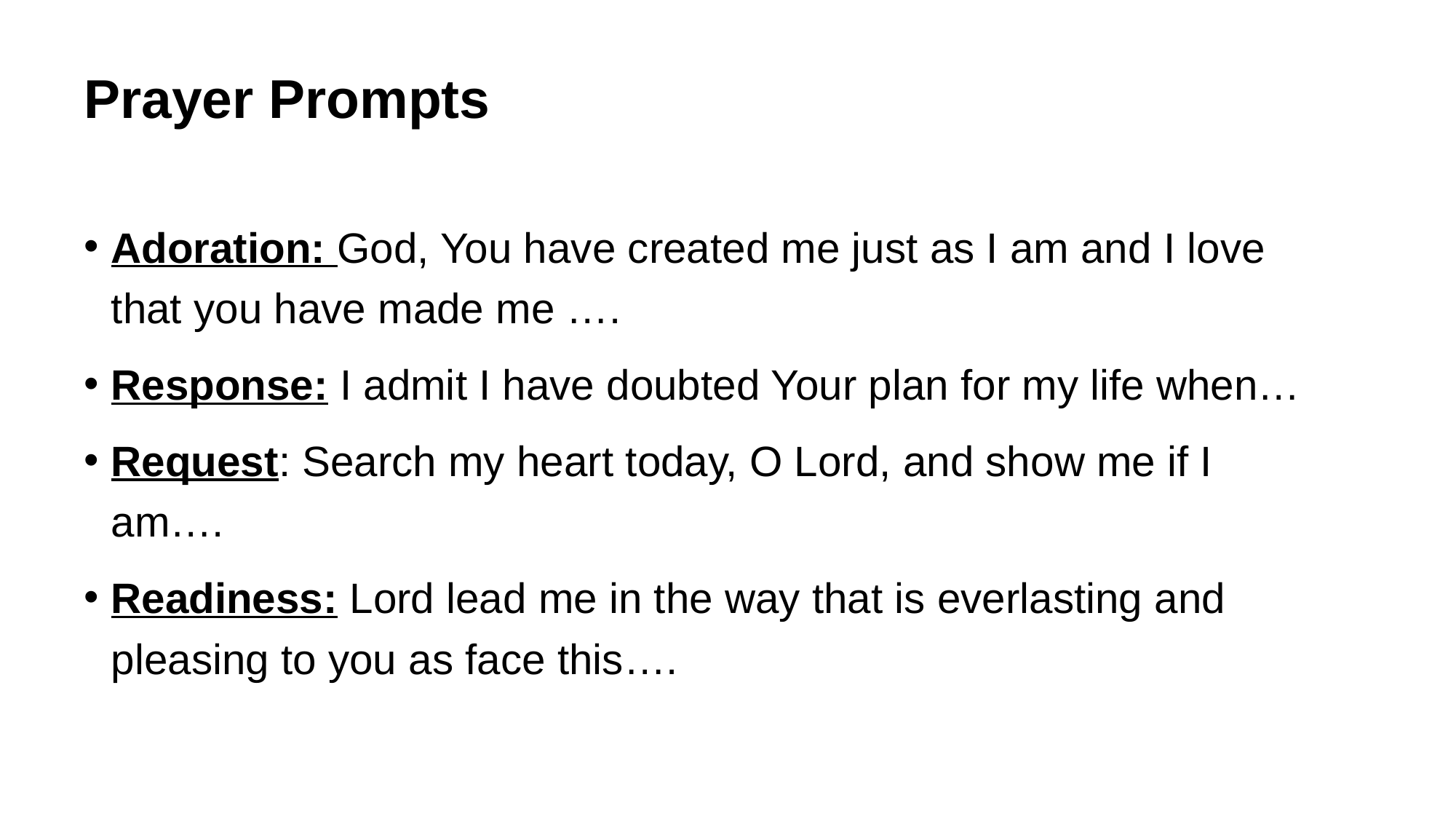

# Prayer Prompts
Adoration: God, You have created me just as I am and I love that you have made me ….
Response: I admit I have doubted Your plan for my life when…
Request: Search my heart today, O Lord, and show me if I am….
Readiness: Lord lead me in the way that is everlasting and pleasing to you as face this….